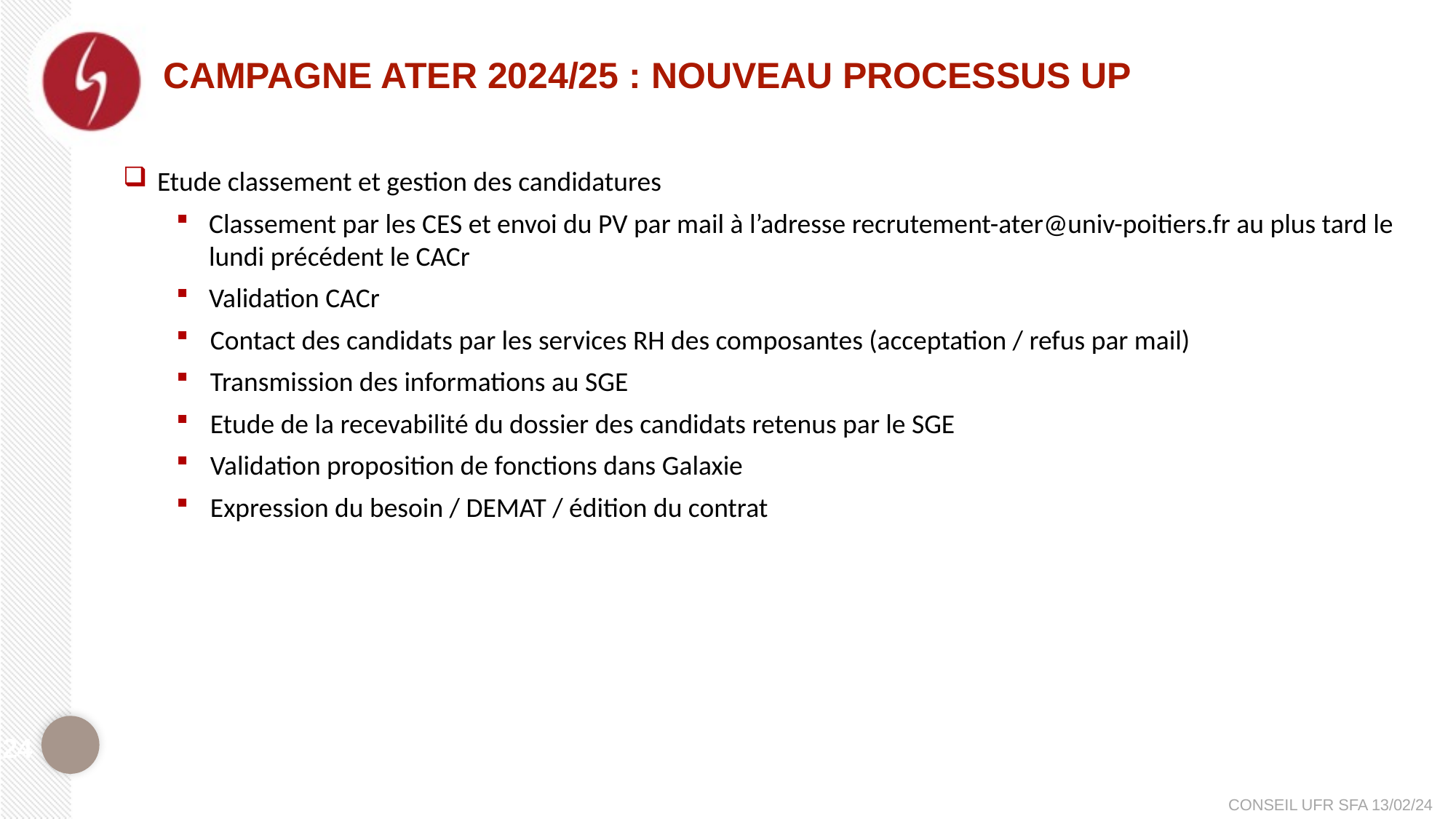

# Campagne ATER 2024/25 : Nouveau Processus UP
Etude classement et gestion des candidatures
Classement par les CES et envoi du PV par mail à l’adresse recrutement-ater@univ-poitiers.fr au plus tard le lundi précédent le CACr
Validation CACr
Contact des candidats par les services RH des composantes (acceptation / refus par mail)
Transmission des informations au SGE
Etude de la recevabilité du dossier des candidats retenus par le SGE
Validation proposition de fonctions dans Galaxie
Expression du besoin / DEMAT / édition du contrat

24
CONSEIL UFR SFA 13/02/24